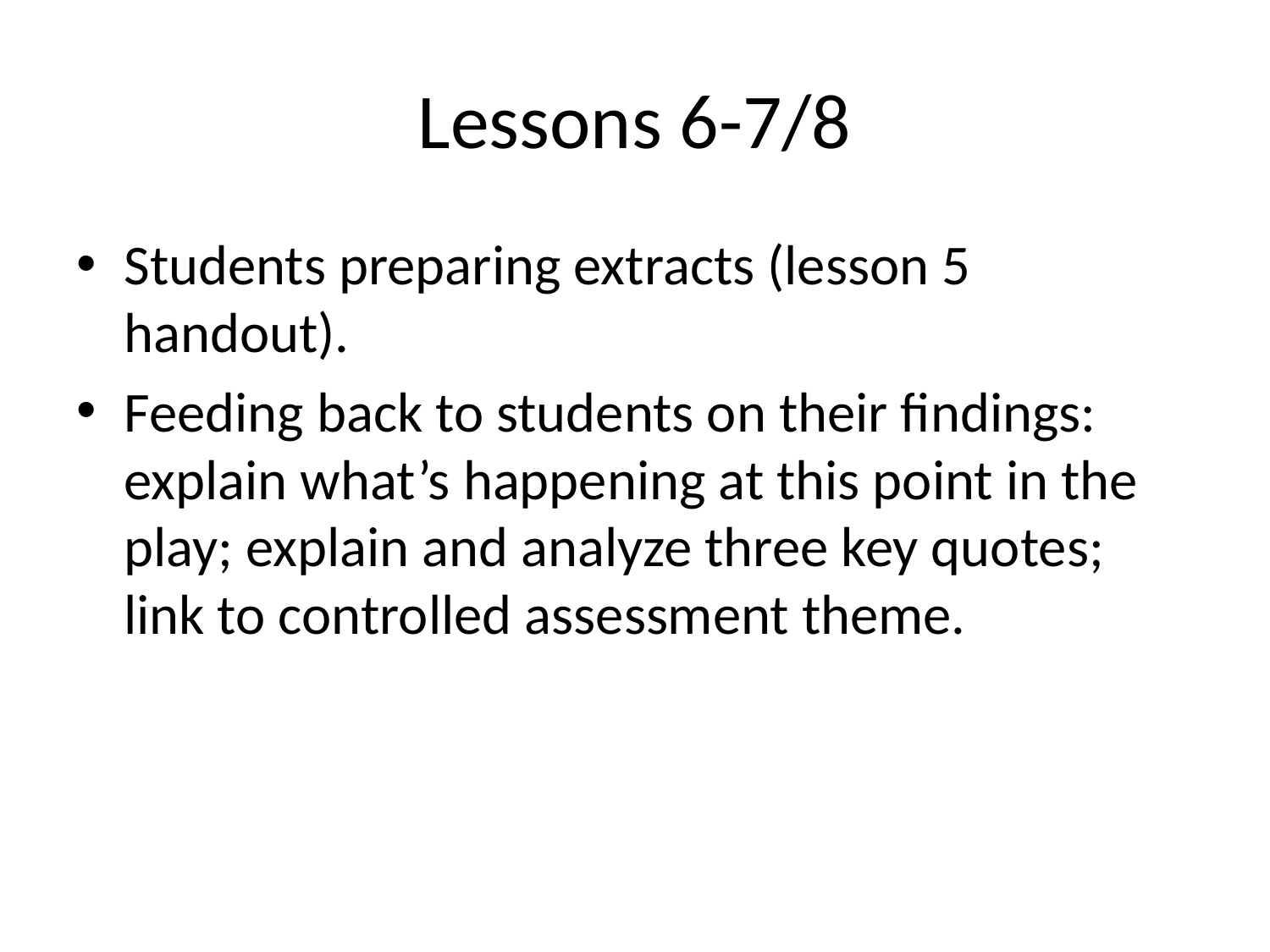

# Lessons 6-7/8
Students preparing extracts (lesson 5 handout).
Feeding back to students on their findings: explain what’s happening at this point in the play; explain and analyze three key quotes; link to controlled assessment theme.